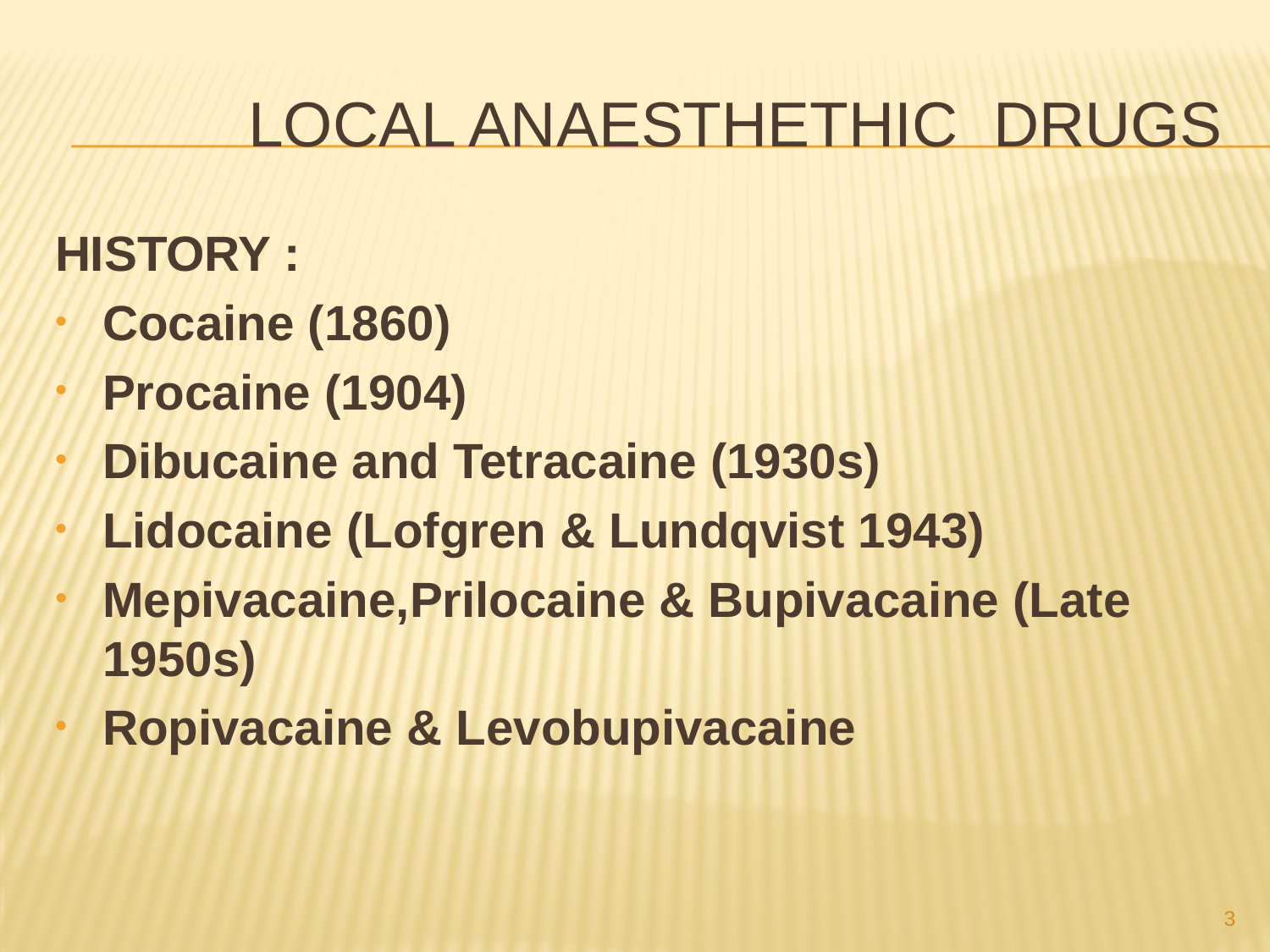

# LOCAL ANAESTHETHIC  DRUGS
HISTORY :
Cocaine (1860)
Procaine (1904)
Dibucaine and Tetracaine (1930s)
Lidocaine (Lofgren & Lundqvist 1943)
Mepivacaine,Prilocaine & Bupivacaine (Late 1950s)
Ropivacaine & Levobupivacaine

3